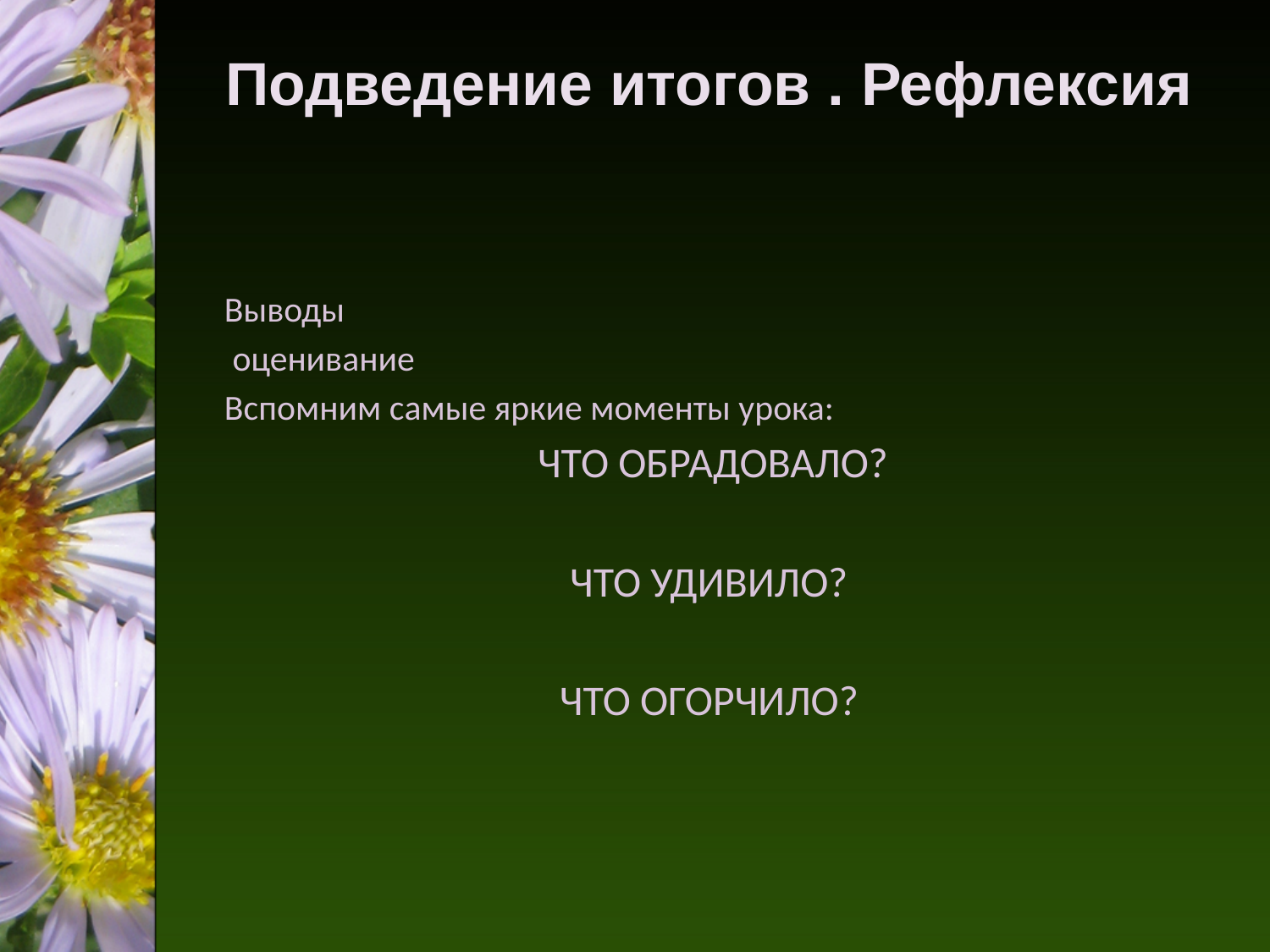

# Подведение итогов . Рефлексия

Выводы
 оценивание
Вспомним самые яркие моменты урока:
 ЧТО ОБРАДОВАЛО?

ЧТО УДИВИЛО?

ЧТО ОГОРЧИЛО?